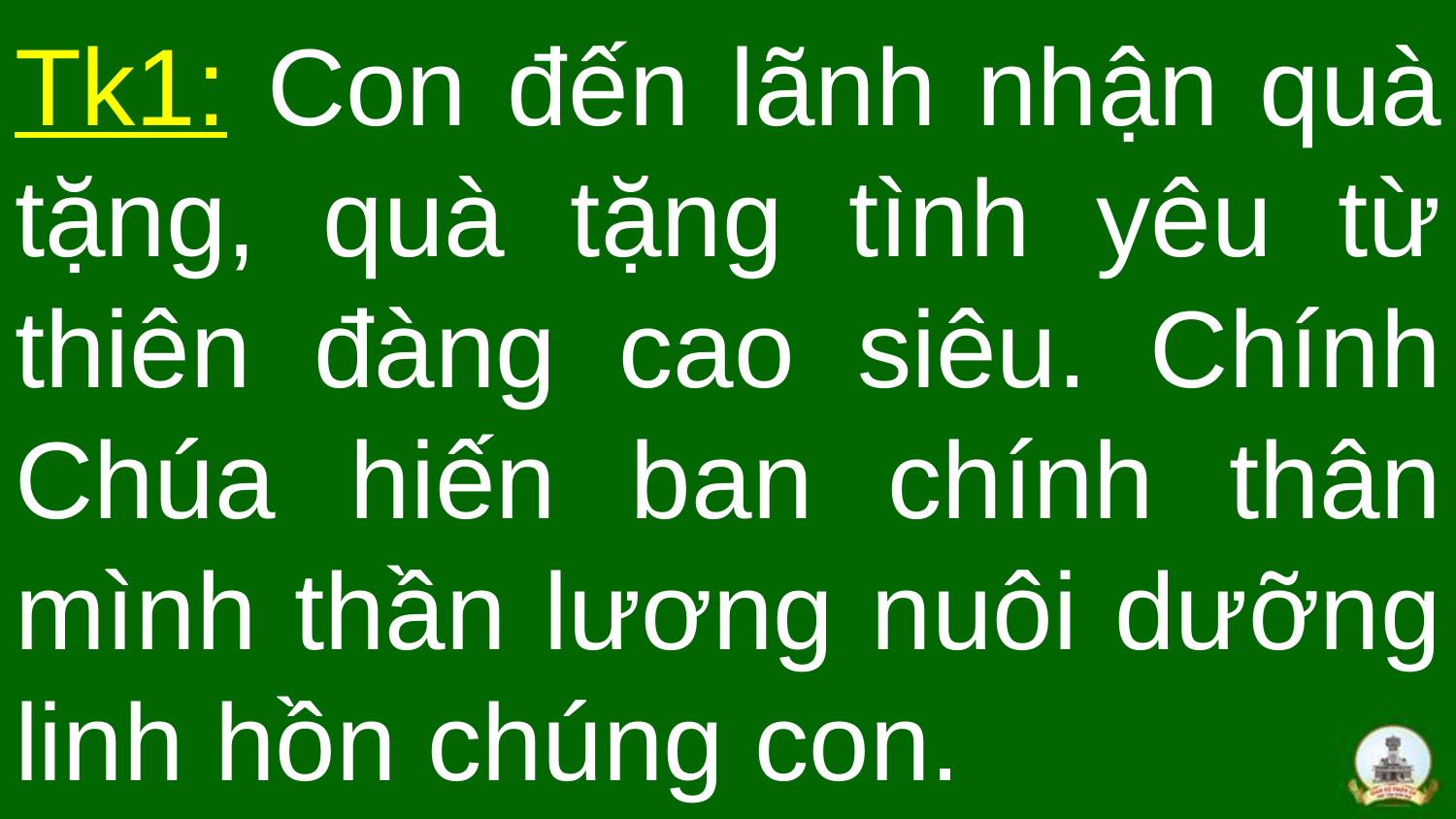

# Tk1: Con đến lãnh nhận quà tặng, quà tặng tình yêu từ thiên đàng cao siêu. Chính Chúa hiến ban chính thân mình thần lương nuôi dưỡng linh hồn chúng con.